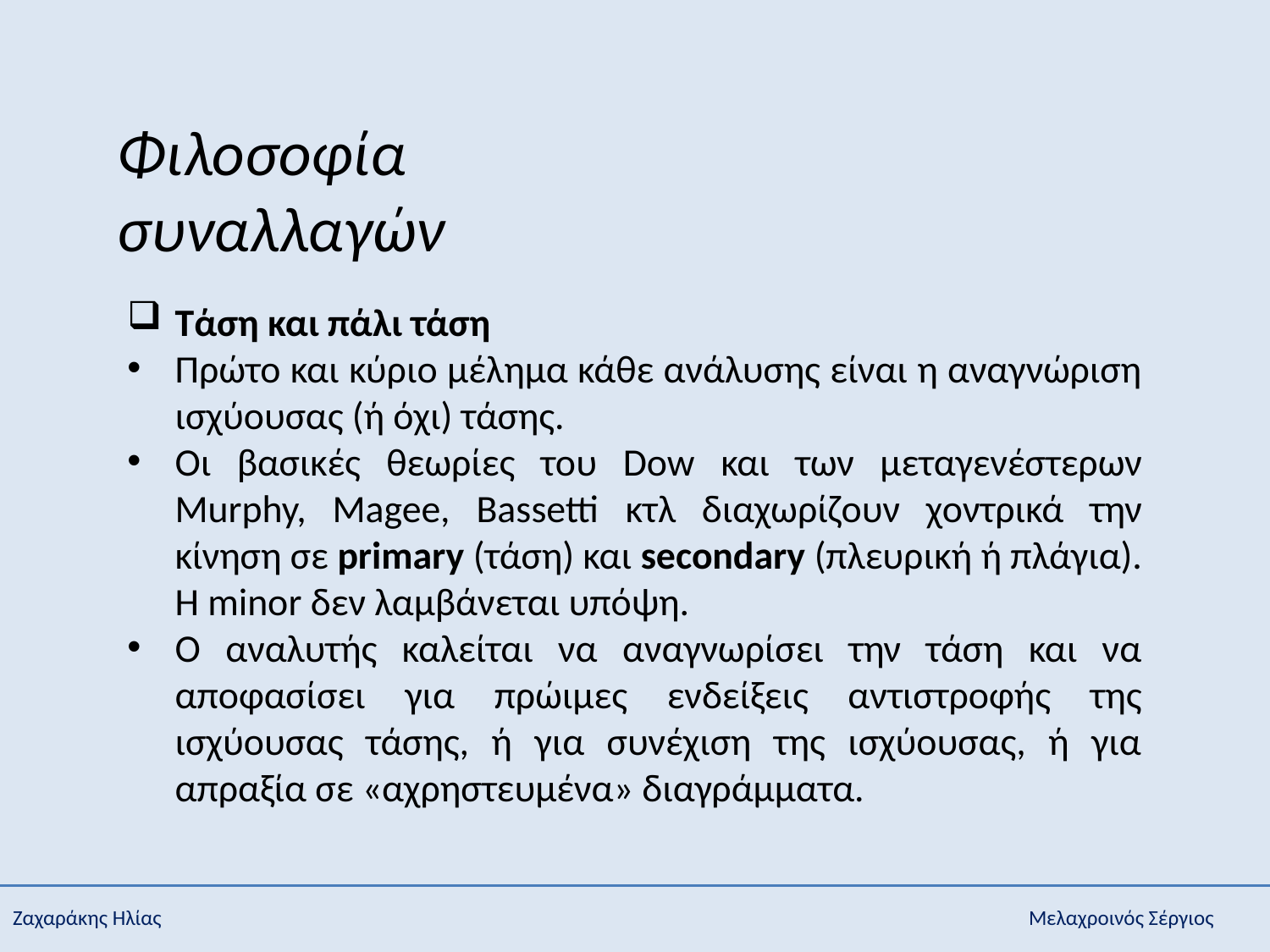

Φιλοσοφία συναλλαγών
Τάση και πάλι τάση
Πρώτο και κύριο μέλημα κάθε ανάλυσης είναι η αναγνώριση ισχύουσας (ή όχι) τάσης.
Οι βασικές θεωρίες του Dow και των μεταγενέστερων Murphy, Magee, Bassetti κτλ διαχωρίζουν χοντρικά την κίνηση σε primary (τάση) και secondary (πλευρική ή πλάγια). Η minor δεν λαμβάνεται υπόψη.
Ο αναλυτής καλείται να αναγνωρίσει την τάση και να αποφασίσει για πρώιμες ενδείξεις αντιστροφής της ισχύουσας τάσης, ή για συνέχιση της ισχύουσας, ή για απραξία σε «αχρηστευμένα» διαγράμματα.

Ζαχαράκης Ηλίας							Μελαχροινός Σέργιος